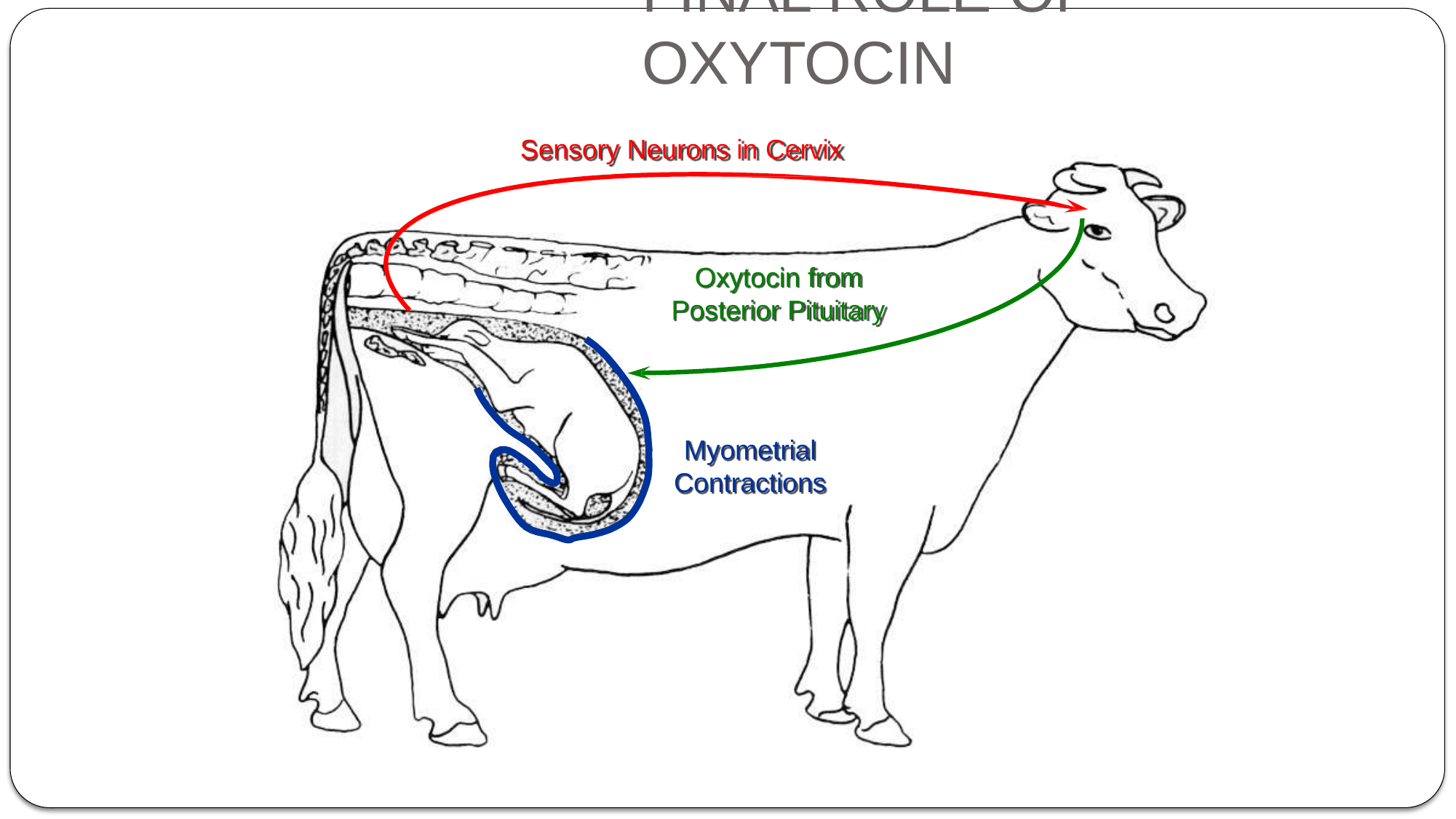

# FINAL ROLE OF OXYTOCIN

Sensory Neurons in Cervix

Oxytocin from  Posterior Pituitary

Myometrial  Contractions